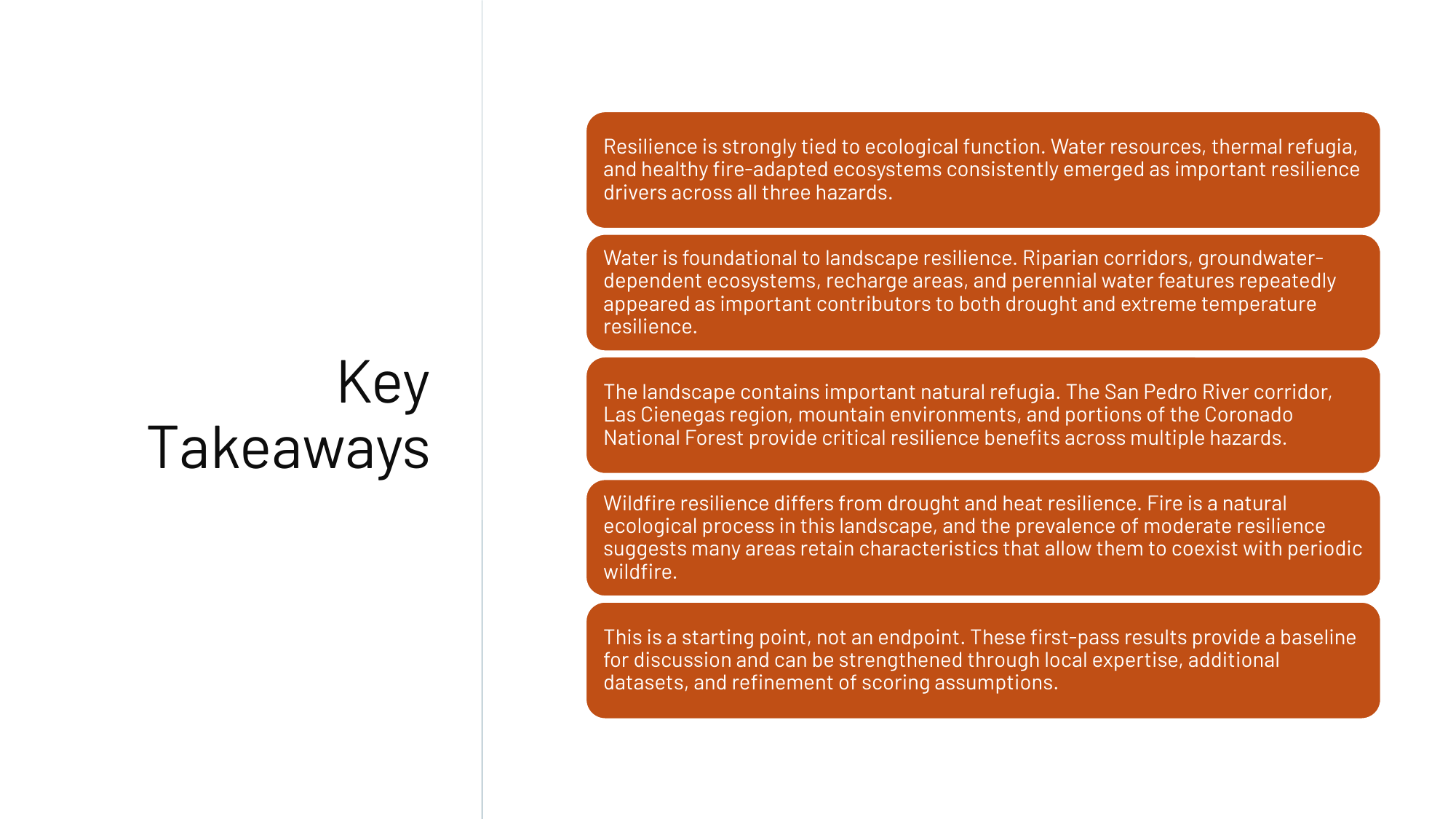

Resilience is strongly tied to ecological function. Water resources, thermal refugia, and healthy fire-adapted ecosystems consistently emerged as important resilience drivers across all three hazards.
Water is foundational to landscape resilience. Riparian corridors, groundwater-dependent ecosystems, recharge areas, and perennial water features repeatedly appeared as important contributors to both drought and extreme temperature resilience.
The landscape contains important natural refugia. The San Pedro River corridor, Las Cienegas region, mountain environments, and portions of the Coronado National Forest provide critical resilience benefits across multiple hazards.
Wildfire resilience differs from drought and heat resilience. Fire is a natural ecological process in this landscape, and the prevalence of moderate resilience suggests many areas retain characteristics that allow them to coexist with periodic wildfire.
This is a starting point, not an endpoint. These first-pass results provide a baseline for discussion and can be strengthened through local expertise, additional datasets, and refinement of scoring assumptions.

# Key Takeaways